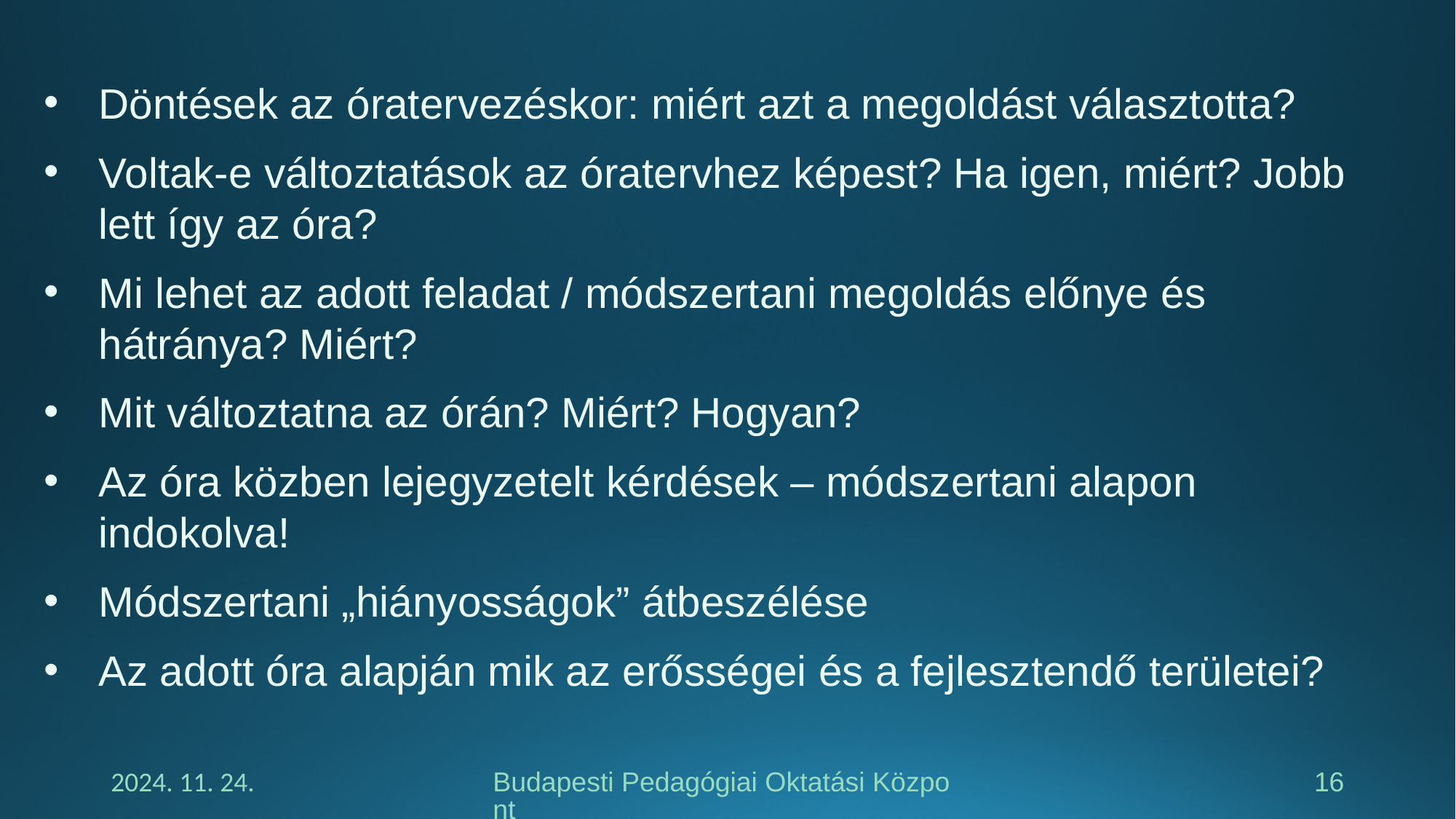

Döntések az óratervezéskor: miért azt a megoldást választotta?
Voltak-e változtatások az óratervhez képest? Ha igen, miért? Jobb lett így az óra?
Mi lehet az adott feladat / módszertani megoldás előnye és hátránya? Miért?
Mit változtatna az órán? Miért? Hogyan?
Az óra közben lejegyzetelt kérdések – módszertani alapon indokolva!
Módszertani „hiányosságok” átbeszélése
Az adott óra alapján mik az erősségei és a fejlesztendő területei?
2024. 11. 24.
Budapesti Pedagógiai Oktatási Központ
16